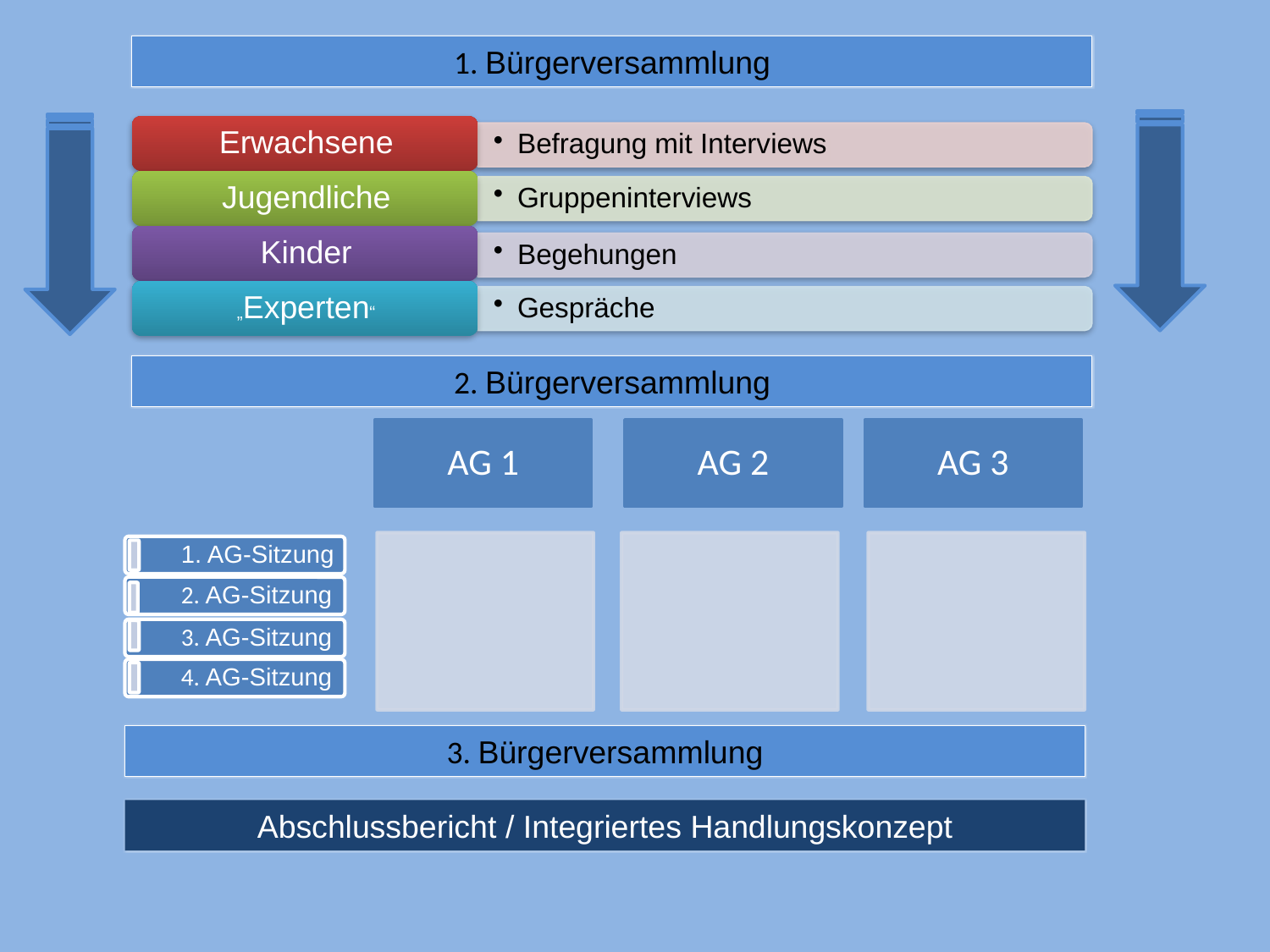

1. Bürgerversammlung
Befragung mit Interviews
Erwachsene
Gruppeninterviews
Jugendliche
Begehungen
Kinder
Gespräche
„Experten“

AG 1

AG 2

AG 3

2. Bürgerversammlung
1. AG-Sitzung
2. AG-Sitzung
3. AG-Sitzung
4. AG-Sitzung
3. Bürgerversammlung
Abschlussbericht / Integriertes Handlungskonzept